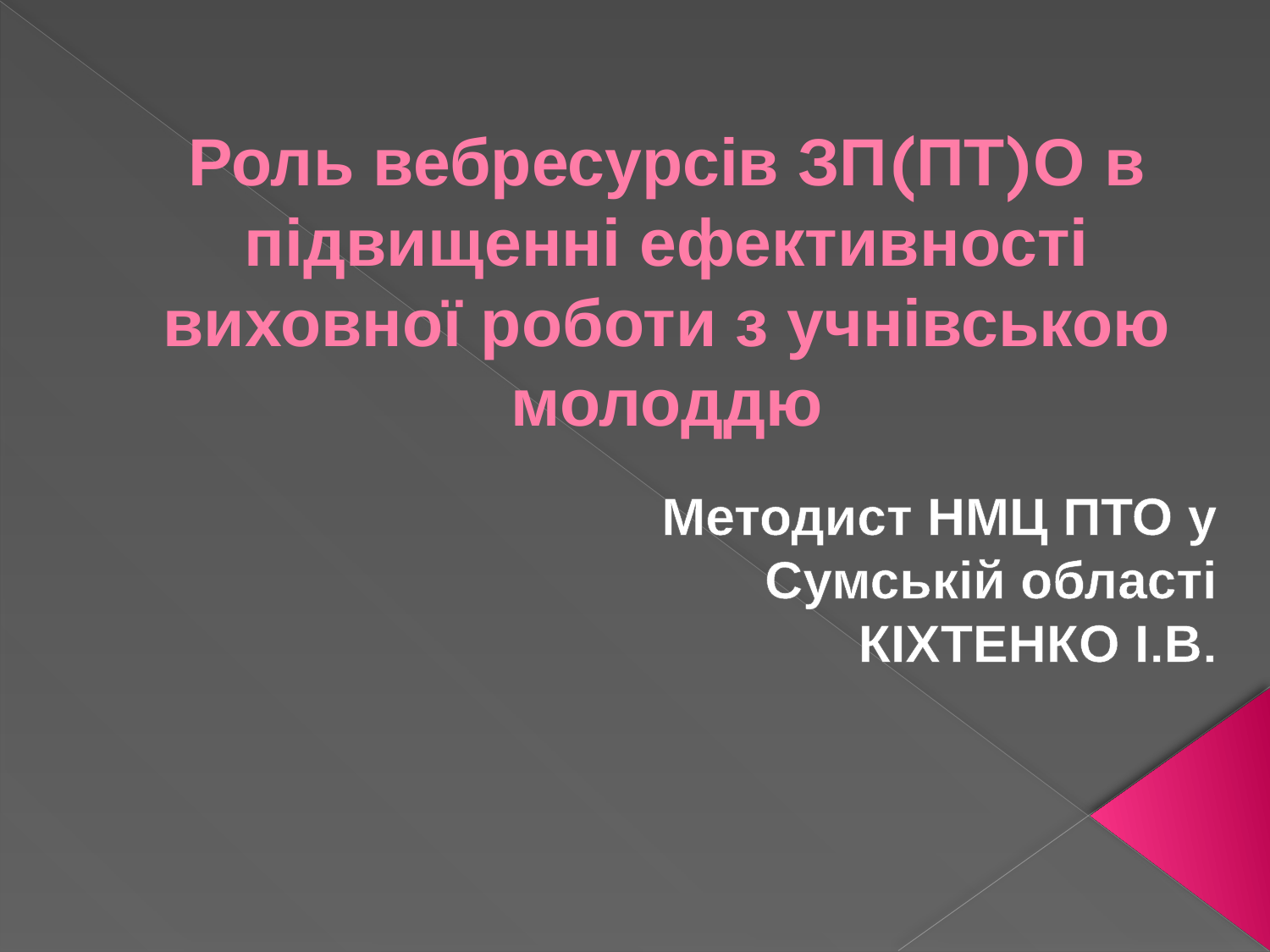

# Роль вебресурсів ЗП(ПТ)О в підвищенні ефективності виховної роботи з учнівською молоддю
Методист НМЦ ПТО у Сумській області
КІХТЕНКО І.В.